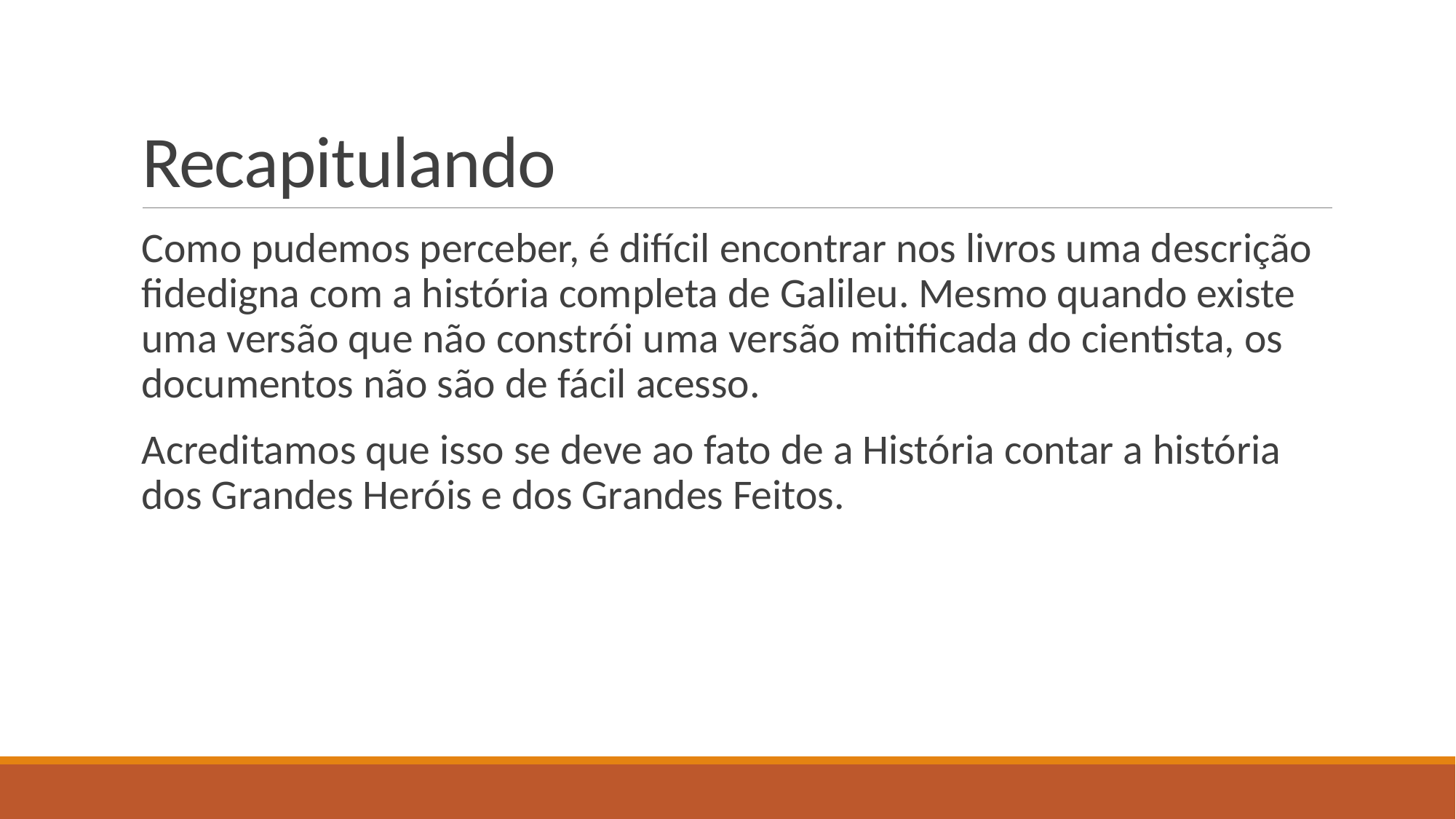

# Recapitulando
Como pudemos perceber, é difícil encontrar nos livros uma descrição fidedigna com a história completa de Galileu. Mesmo quando existe uma versão que não constrói uma versão mitificada do cientista, os documentos não são de fácil acesso.
Acreditamos que isso se deve ao fato de a História contar a história dos Grandes Heróis e dos Grandes Feitos.